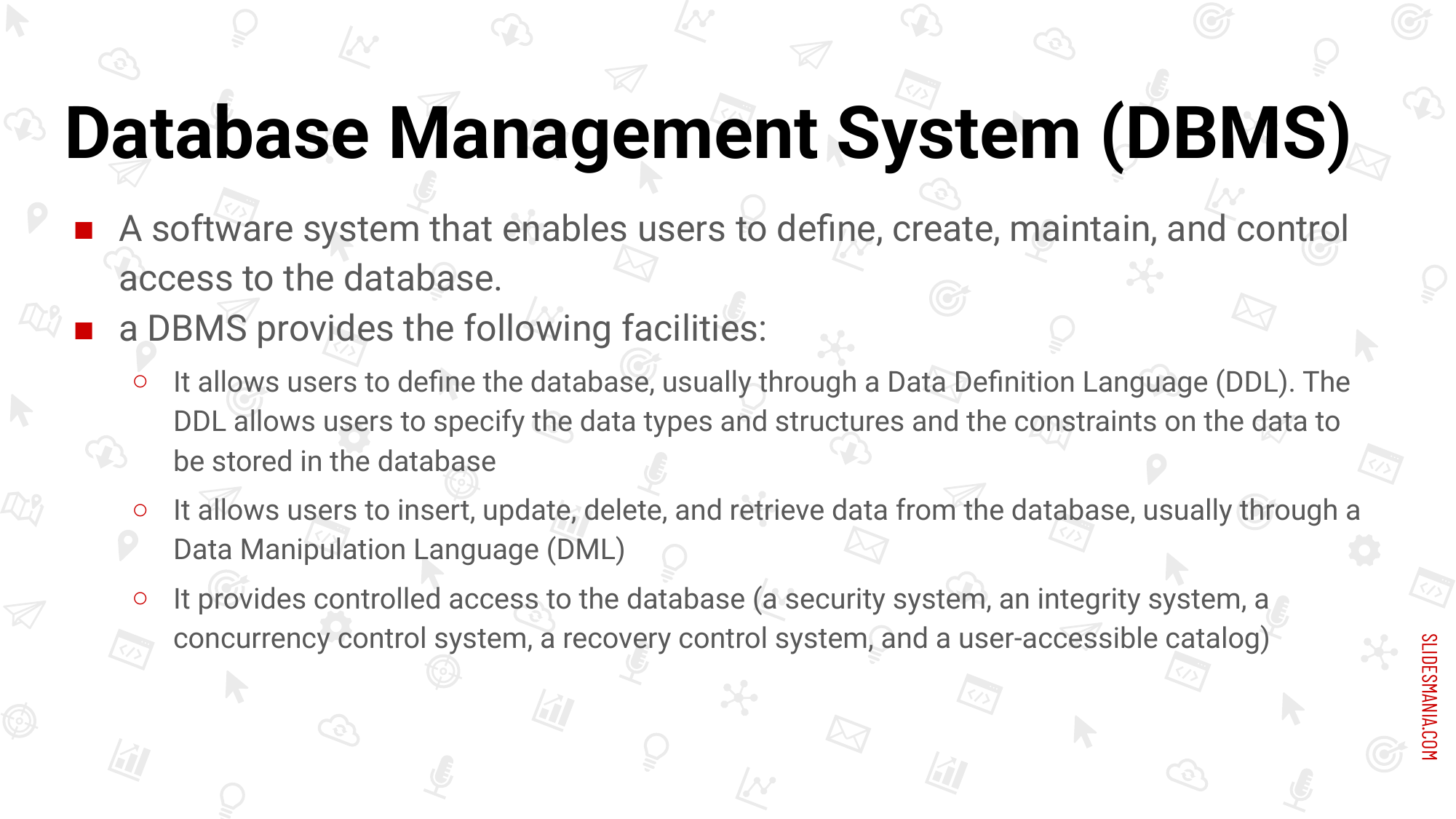

# Database Management System (DBMS)
A software system that enables users to define, create, maintain, and control access to the database.
a DBMS provides the following facilities:
It allows users to define the database, usually through a Data Definition Language (DDL). The DDL allows users to specify the data types and structures and the constraints on the data to be stored in the database
It allows users to insert, update, delete, and retrieve data from the database, usually through a Data Manipulation Language (DML)
It provides controlled access to the database (a security system, an integrity system, a concurrency control system, a recovery control system, and a user-accessible catalog)